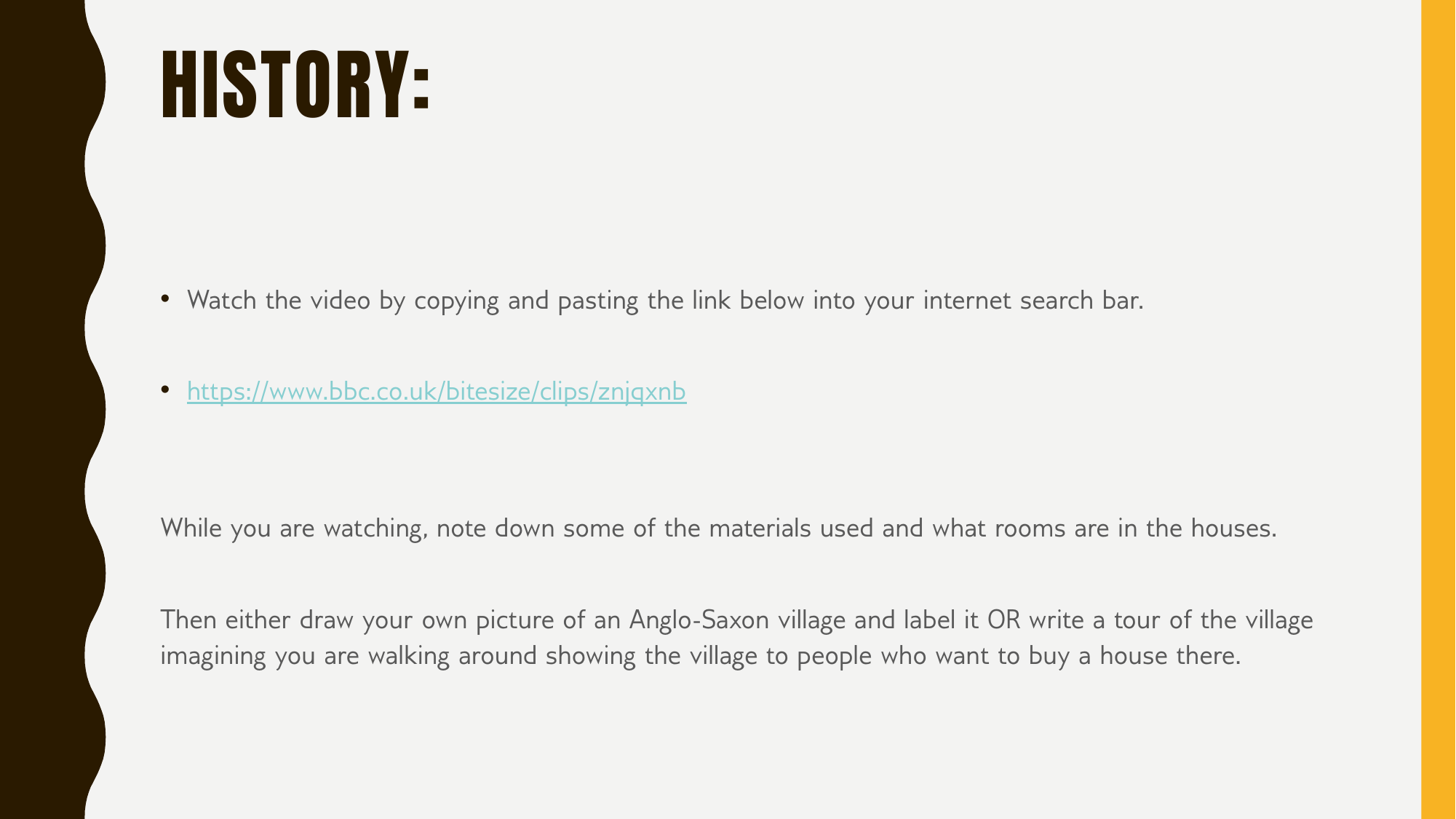

# History:
Watch the video by copying and pasting the link below into your internet search bar.

https://www.bbc.co.uk/bitesize/clips/znjqxnb

While you are watching, note down some of the materials used and what rooms are in the houses.

Then either draw your own picture of an Anglo-Saxon village and label it OR write a tour of the village imagining you are walking around showing the village to people who want to buy a house there.